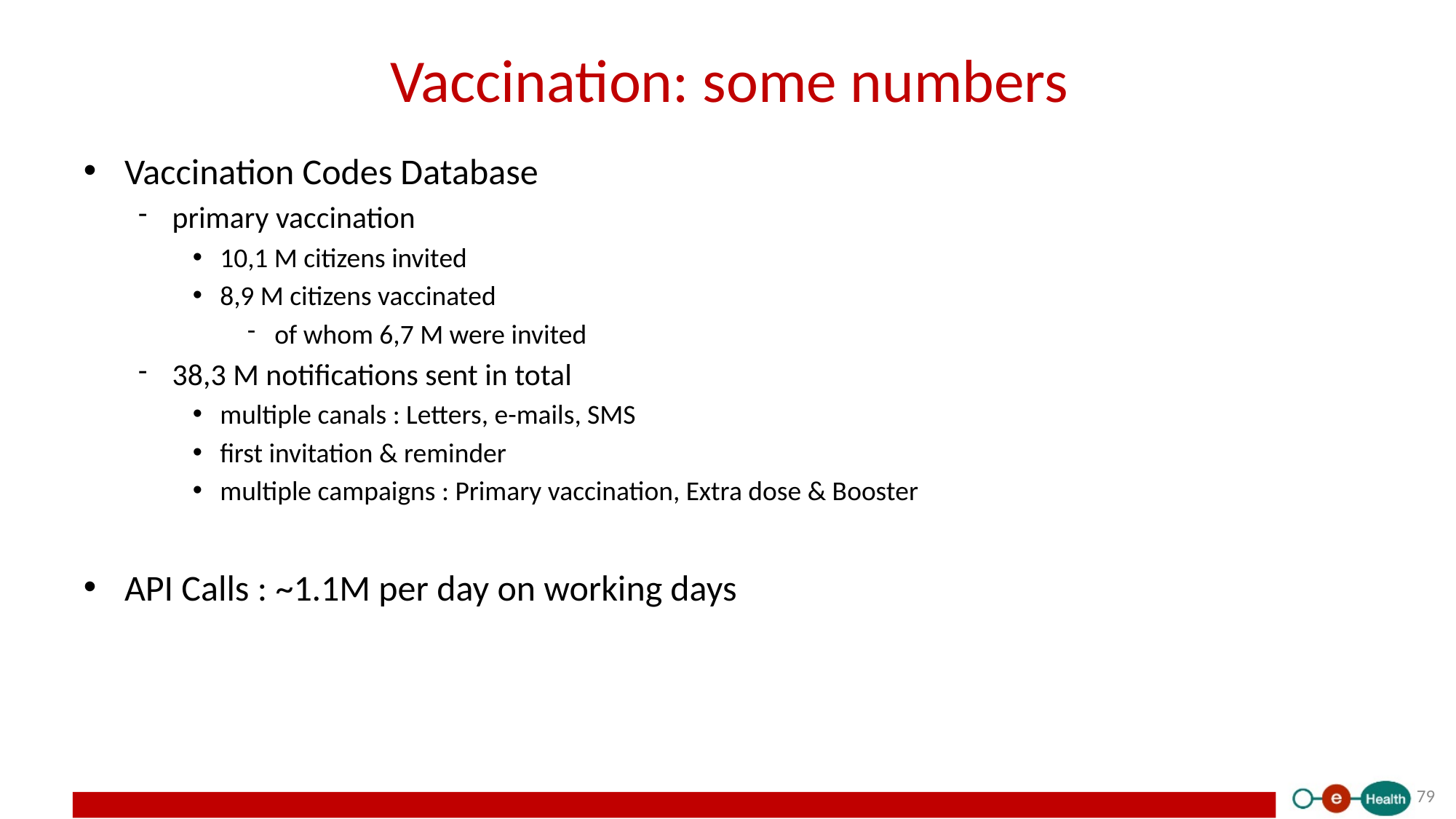

# Vaccination: some numbers
Vaccination Codes Database
primary vaccination
10,1 M citizens invited
8,9 M citizens vaccinated
of whom 6,7 M were invited
38,3 M notifications sent in total
multiple canals : Letters, e-mails, SMS
first invitation & reminder
multiple campaigns : Primary vaccination, Extra dose & Booster

API Calls : ~1.1M per day on working days